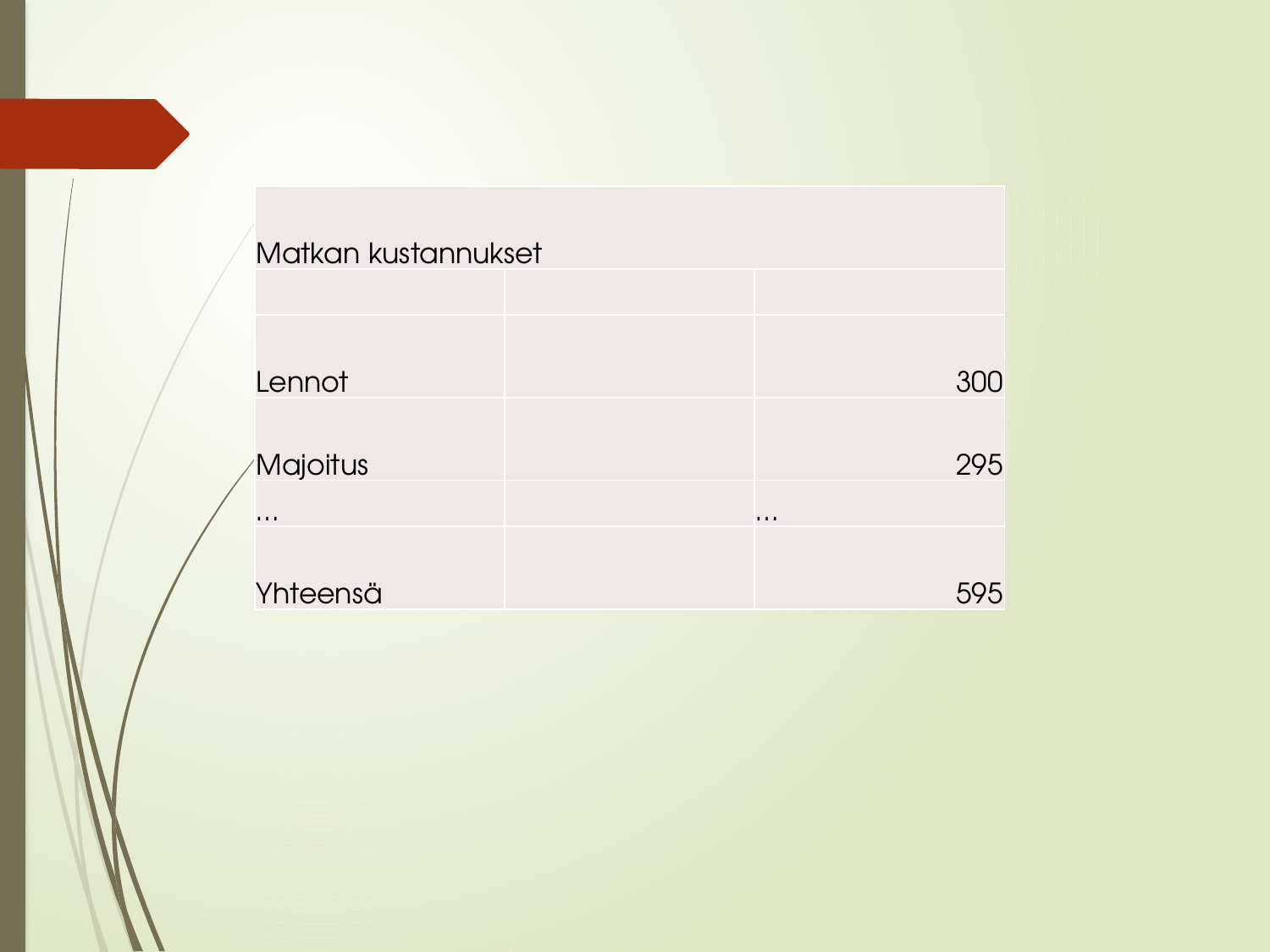

| Matkan kustannukset |  |  |
| --- | --- | --- |
|  |  |  |
| Lennot |  | 300 |
| Majoitus |  | 295 |
| … |  | … |
| Yhteensä |  | 595 |